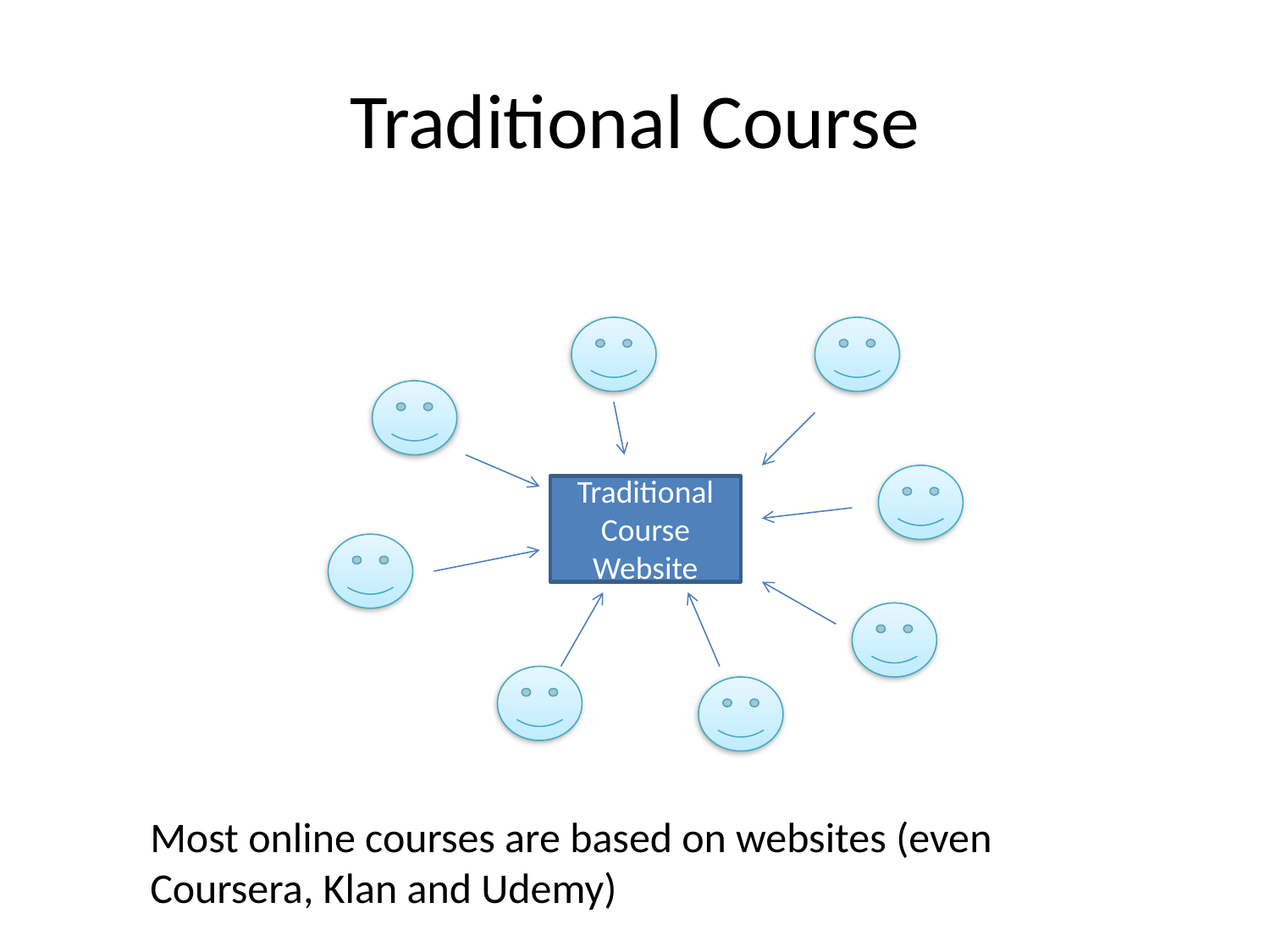

# Traditional Course

Traditional
Course
Website

Most online courses are based on websites (even Coursera, Klan and Udemy)